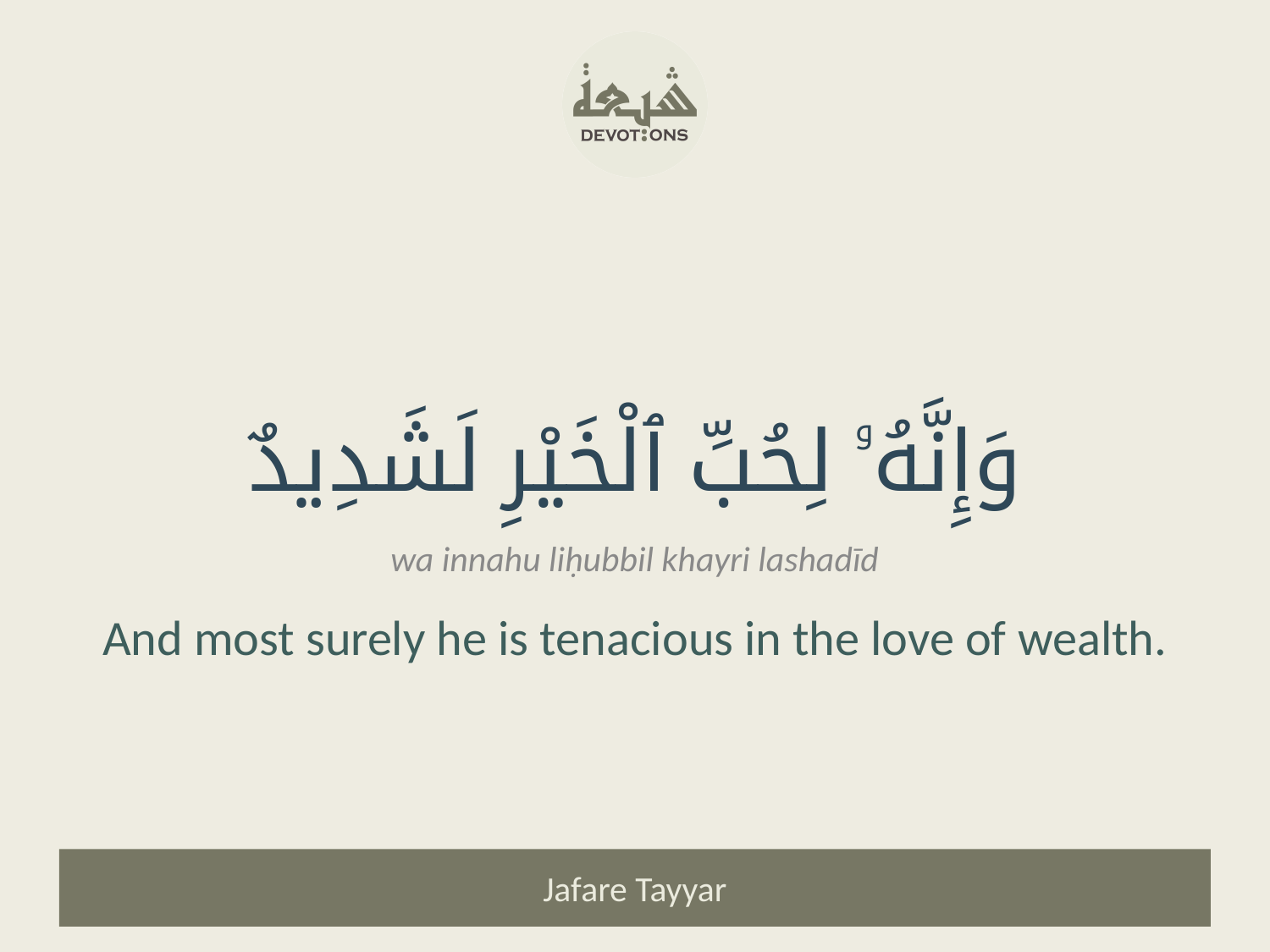

وَإِنَّهُۥ لِحُبِّ ٱلْخَيْرِ لَشَدِيدٌ
wa innahu liḥubbil khayri lashadīd
And most surely he is tenacious in the love of wealth.
Jafare Tayyar